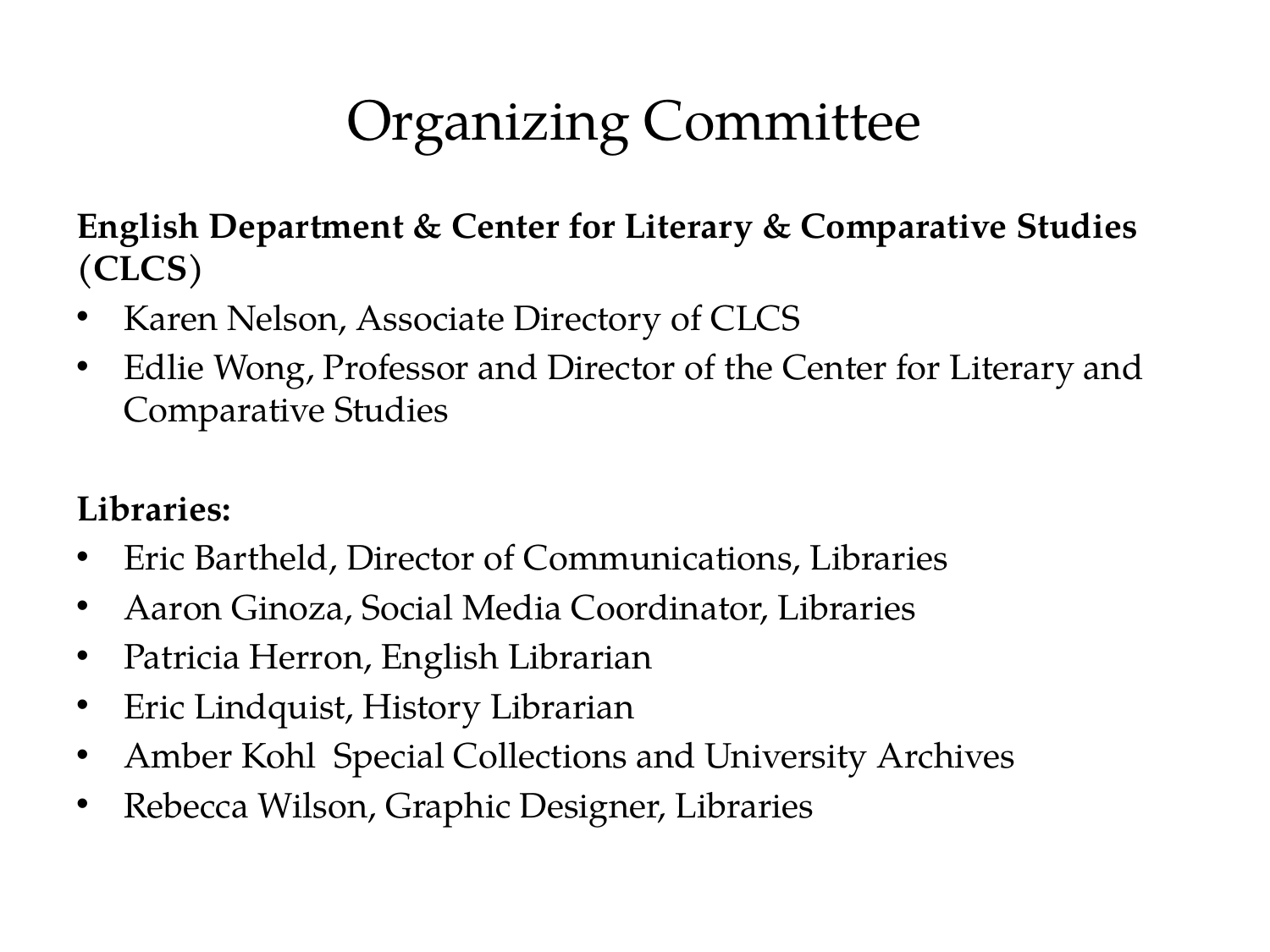

# Organizing Committee
English Department & Center for Literary & Comparative Studies (CLCS)
Karen Nelson, Associate Directory of CLCS
Edlie Wong, Professor and Director of the Center for Literary and Comparative Studies

Libraries:
Eric Bartheld, Director of Communications, Libraries
Aaron Ginoza, Social Media Coordinator, Libraries
Patricia Herron, English Librarian
Eric Lindquist, History Librarian
Amber Kohl  Special Collections and University Archives
Rebecca Wilson, Graphic Designer, Libraries